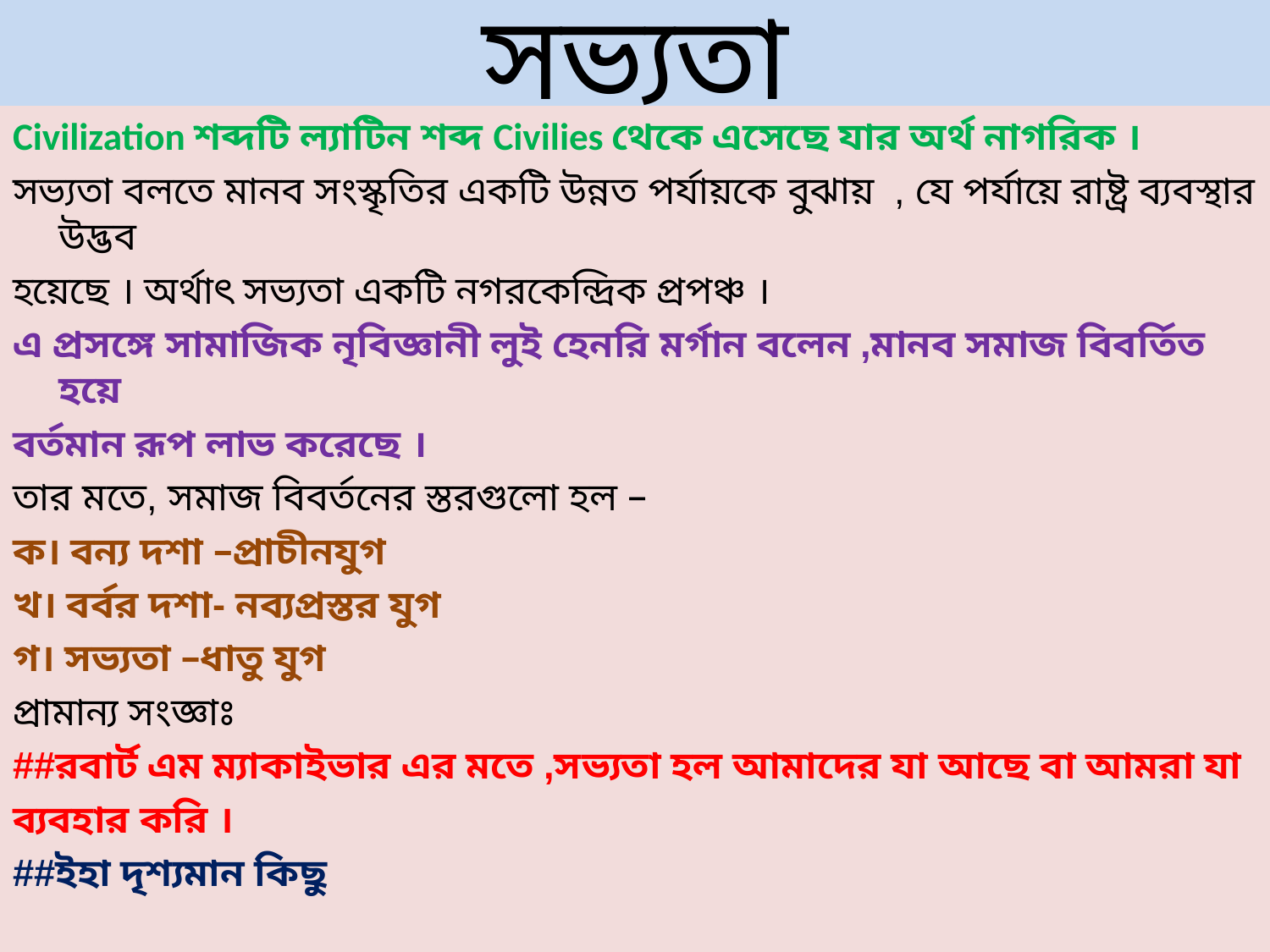

# সভ্যতা
Civilization শব্দটি ল্যাটিন শব্দ Civilies থেকে এসেছে যার অর্থ নাগরিক ।
সভ্যতা বলতে মানব সংস্কৃতির একটি উন্নত পর্যায়কে বুঝায়  , যে পর্যায়ে রাষ্ট্র ব্যবস্থার উদ্ভব
হয়েছে । অর্থাৎ সভ্যতা একটি নগরকেন্দ্রিক প্রপঞ্চ ।
এ প্রসঙ্গে সামাজিক নৃবিজ্ঞানী লুই হেনরি মর্গান বলেন ,মানব সমাজ বিবর্তিত হয়ে
বর্তমান রূপ লাভ করেছে ।
তার মতে, সমাজ বিবর্তনের স্তরগুলো হল –
ক। বন্য দশা –প্রাচীনযুগ
খ। বর্বর দশা- নব্যপ্রস্তর যুগ
গ। সভ্যতা –ধাতু যুগ
প্রামান্য সংজ্ঞাঃ
##রবার্ট এম ম্যাকাইভার এর মতে ,সভ্যতা হল আমাদের যা আছে বা আমরা যা
ব্যবহার করি ।
##ইহা দৃশ্যমান কিছু